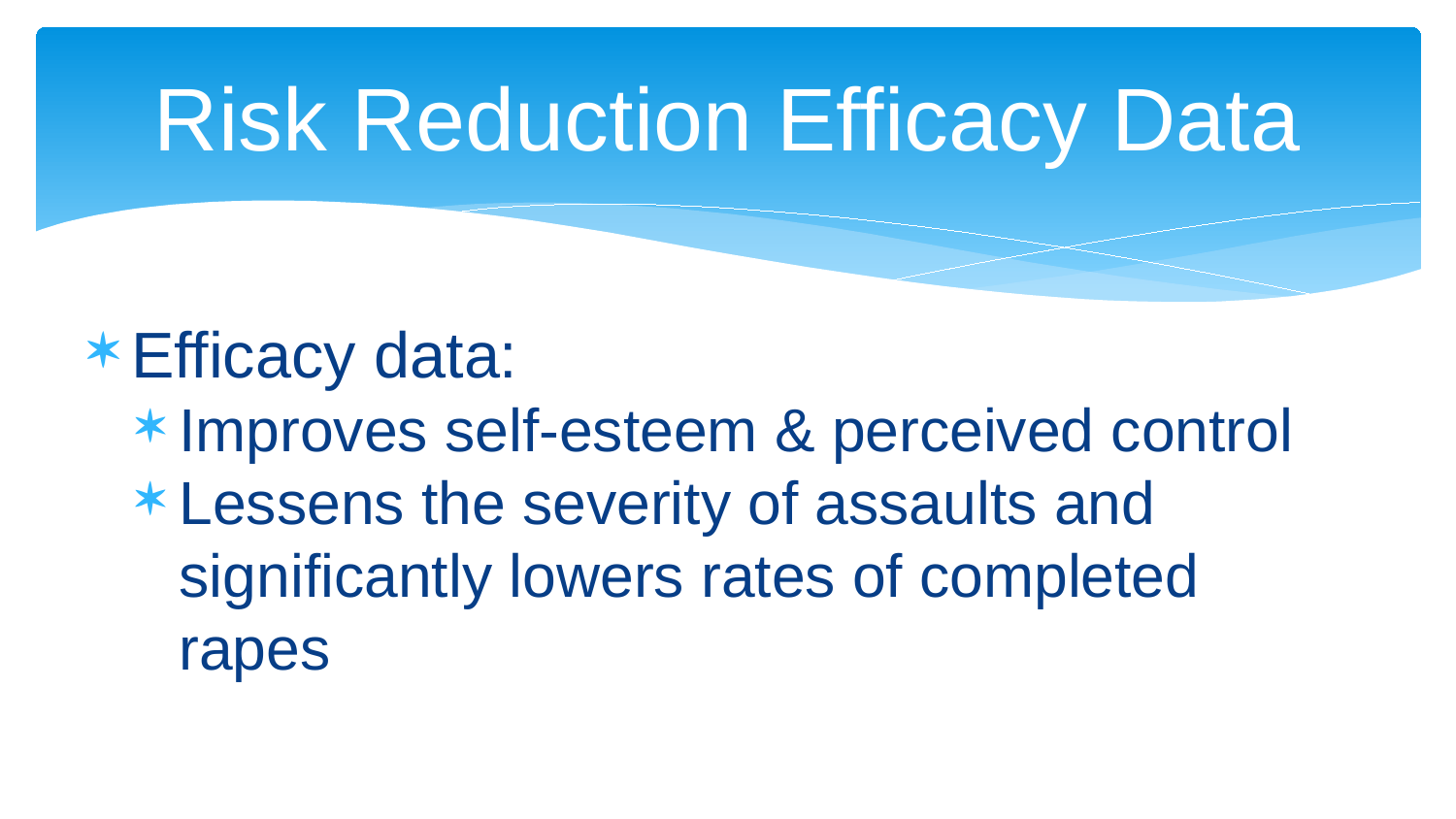

# Risk Reduction Efficacy Data
Efficacy data:
Improves self-esteem & perceived control
Lessens the severity of assaults and significantly lowers rates of completed rapes